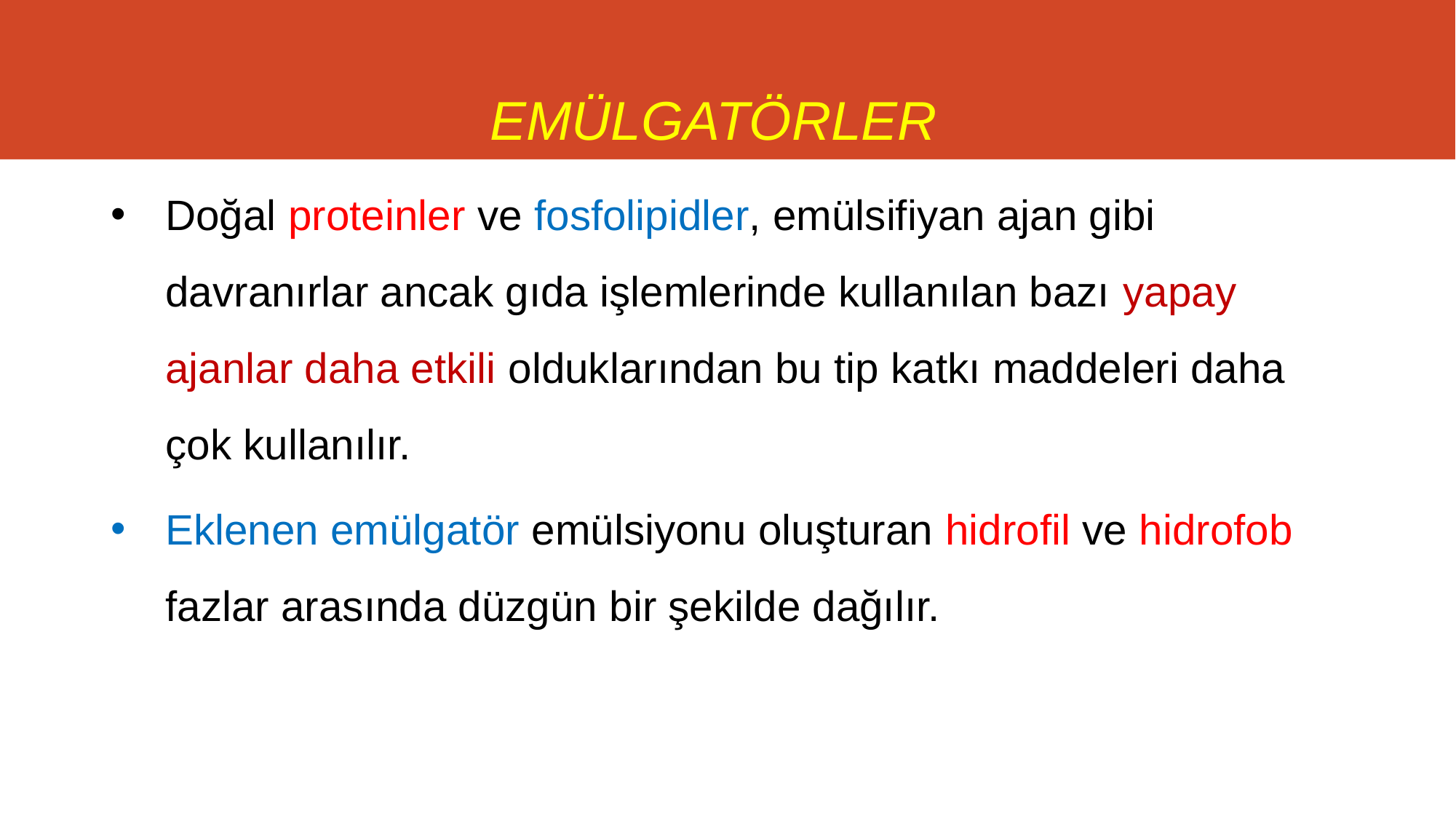

# EMÜLGATÖRLER
Doğal proteinler ve fosfolipidler, emülsifiyan ajan gibi davranırlar ancak gıda işlemlerinde kullanılan bazı yapay ajanlar daha etkili olduklarından bu tip katkı maddeleri daha çok kullanılır.
Eklenen emülgatör emülsiyonu oluşturan hidrofil ve hidrofob fazlar arasında düzgün bir şekilde dağılır.